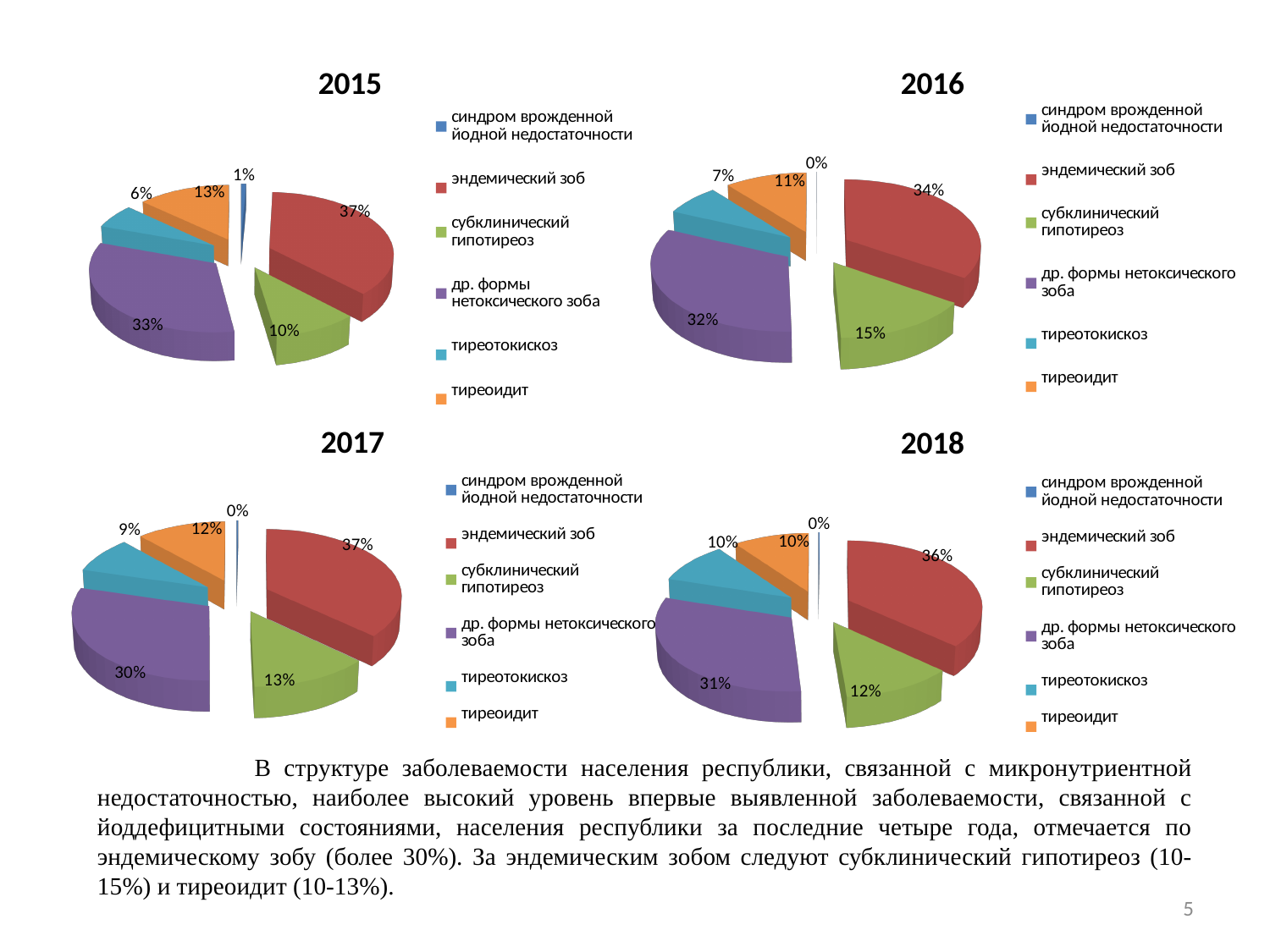

[unsupported chart]

[unsupported chart]

[unsupported chart]

[unsupported chart]

            В структуре заболеваемости населения республики, связанной с микронутриентной недостаточностью, наиболее высокий уровень впервые выявленной заболеваемости, связанной с йоддефицитными состояниями, населения республики за последние четыре года, отмечается по эндемическому зобу (более 30%). За эндемическим зобом следуют субклинический гипотиреоз (10-15%) и тиреоидит (10-13%).
5